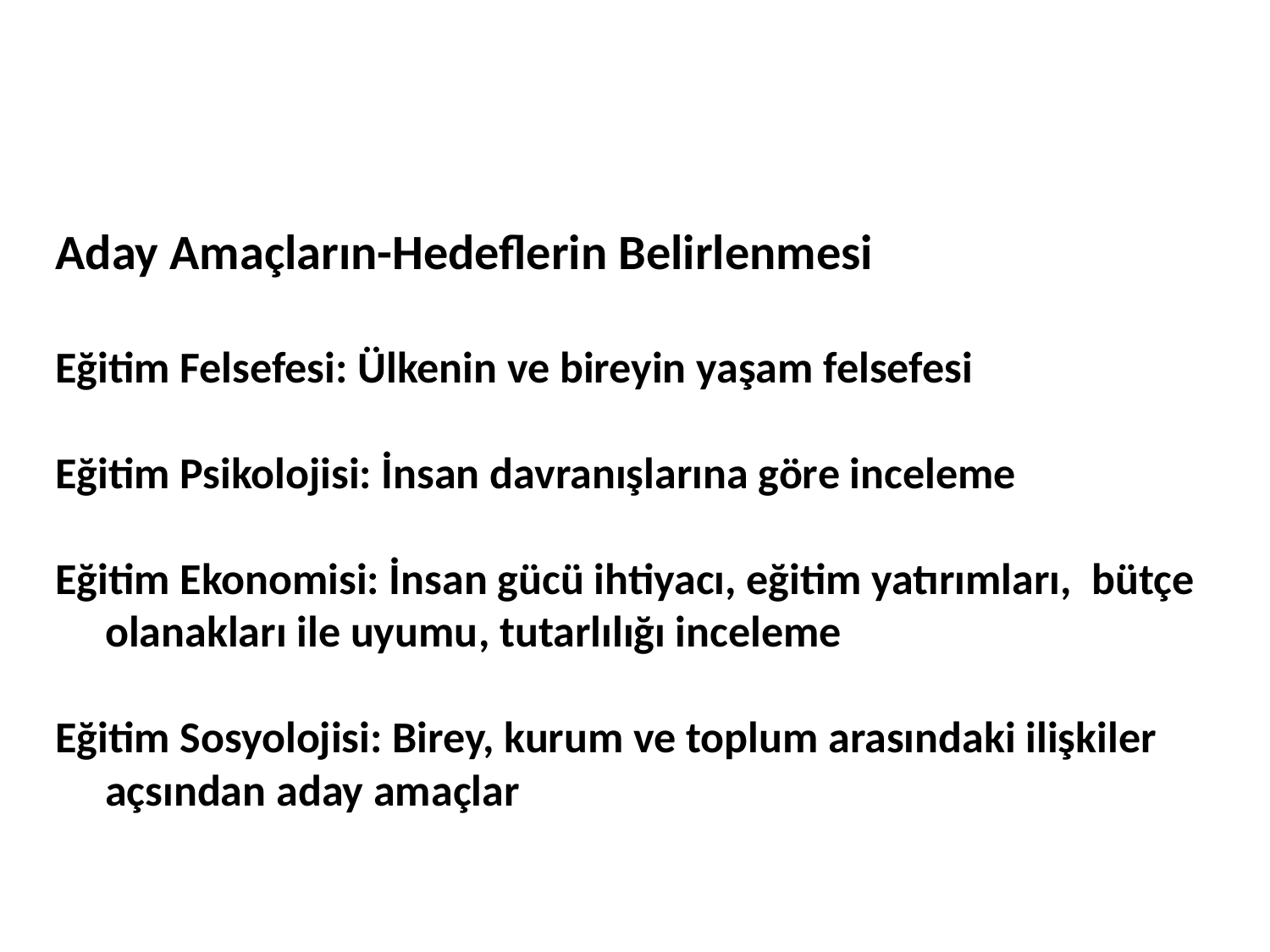

Aday Amaçların-Hedeflerin Belirlenmesi

Eğitim Felsefesi: Ülkenin ve bireyin yaşam felsefesi

Eğitim Psikolojisi: İnsan davranışlarına göre inceleme

Eğitim Ekonomisi: İnsan gücü ihtiyacı, eğitim yatırımları,  bütçe olanakları ile uyumu, tutarlılığı inceleme

Eğitim Sosyolojisi: Birey, kurum ve toplum arasındaki ilişkiler açsından aday amaçlar